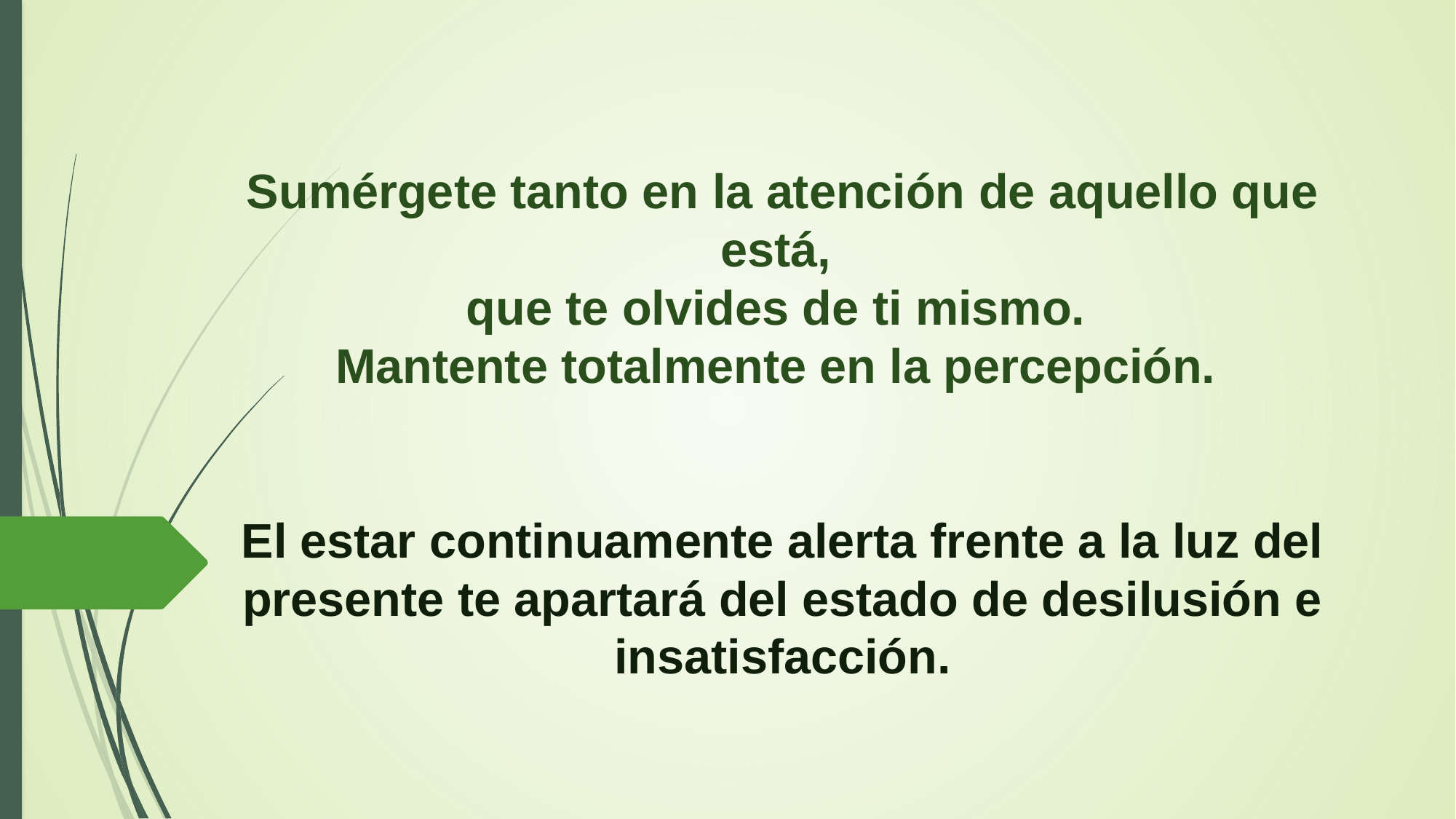

Sumérgete tanto en la atención de aquello que está,
que te olvides de ti mismo.
Mantente totalmente en la percepción.

El estar continuamente alerta frente a la luz del presente te apartará del estado de desilusión e insatisfacción.